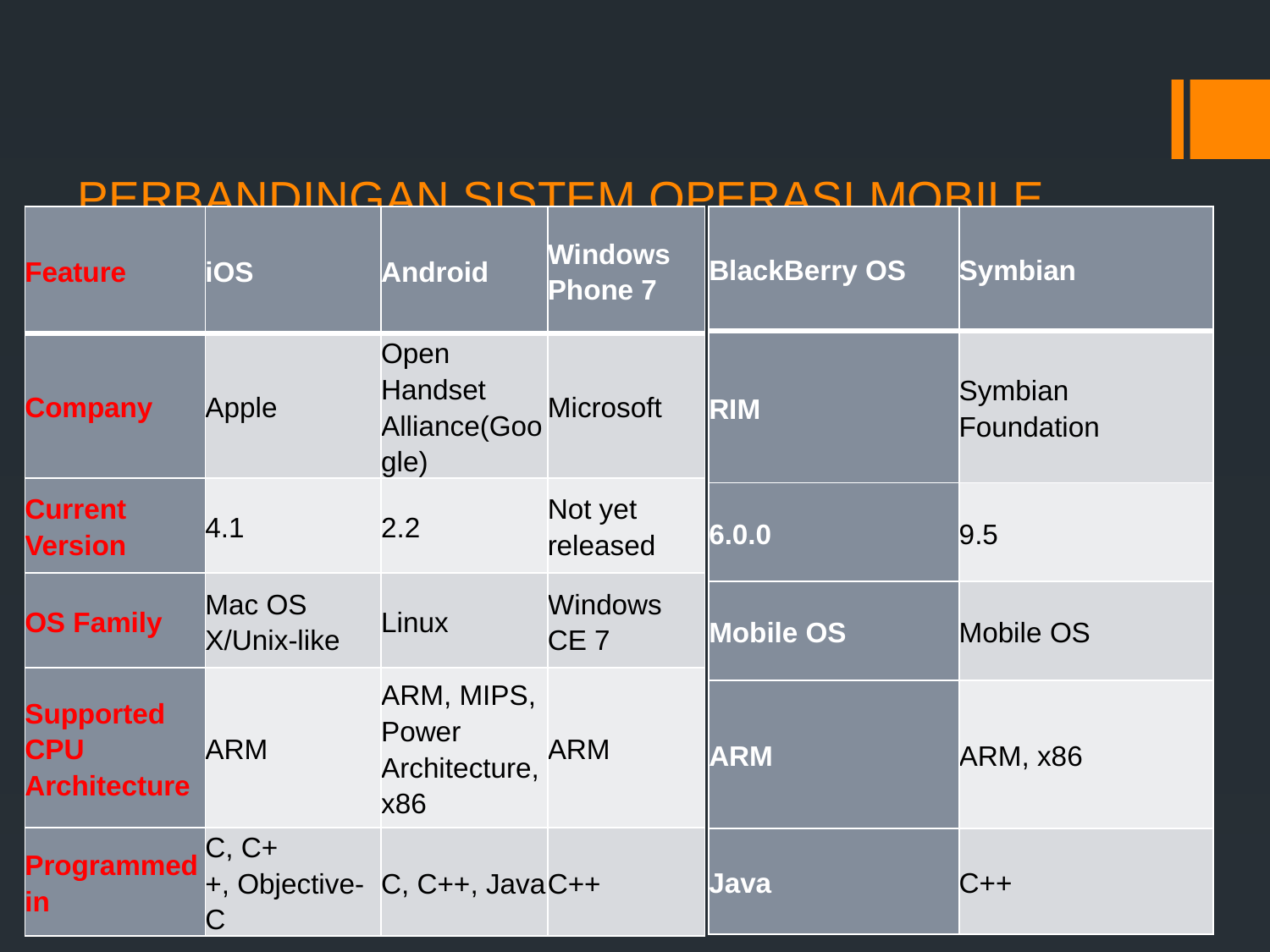

# PERBANDINGAN SISTEM OPERASI MOBILE
| Feature | iOS | Android | Windows Phone 7 |
| --- | --- | --- | --- |
| Company | Apple | Open Handset Alliance(Google) | Microsoft |
| Current Version | 4.1 | 2.2 | Not yet released |
| OS Family | Mac OS X/Unix-like | Linux | Windows CE 7 |
| Supported CPU Architecture | ARM | ARM, MIPS, Power Architecture, x86 | ARM |
| Programmed in | C, C++, Objective-C | C, C++, Java | C++ |
| BlackBerry OS | Symbian |
| --- | --- |
| RIM | Symbian Foundation |
| 6.0.0 | 9.5 |
| Mobile OS | Mobile OS |
| ARM | ARM, x86 |
| Java | C++ |